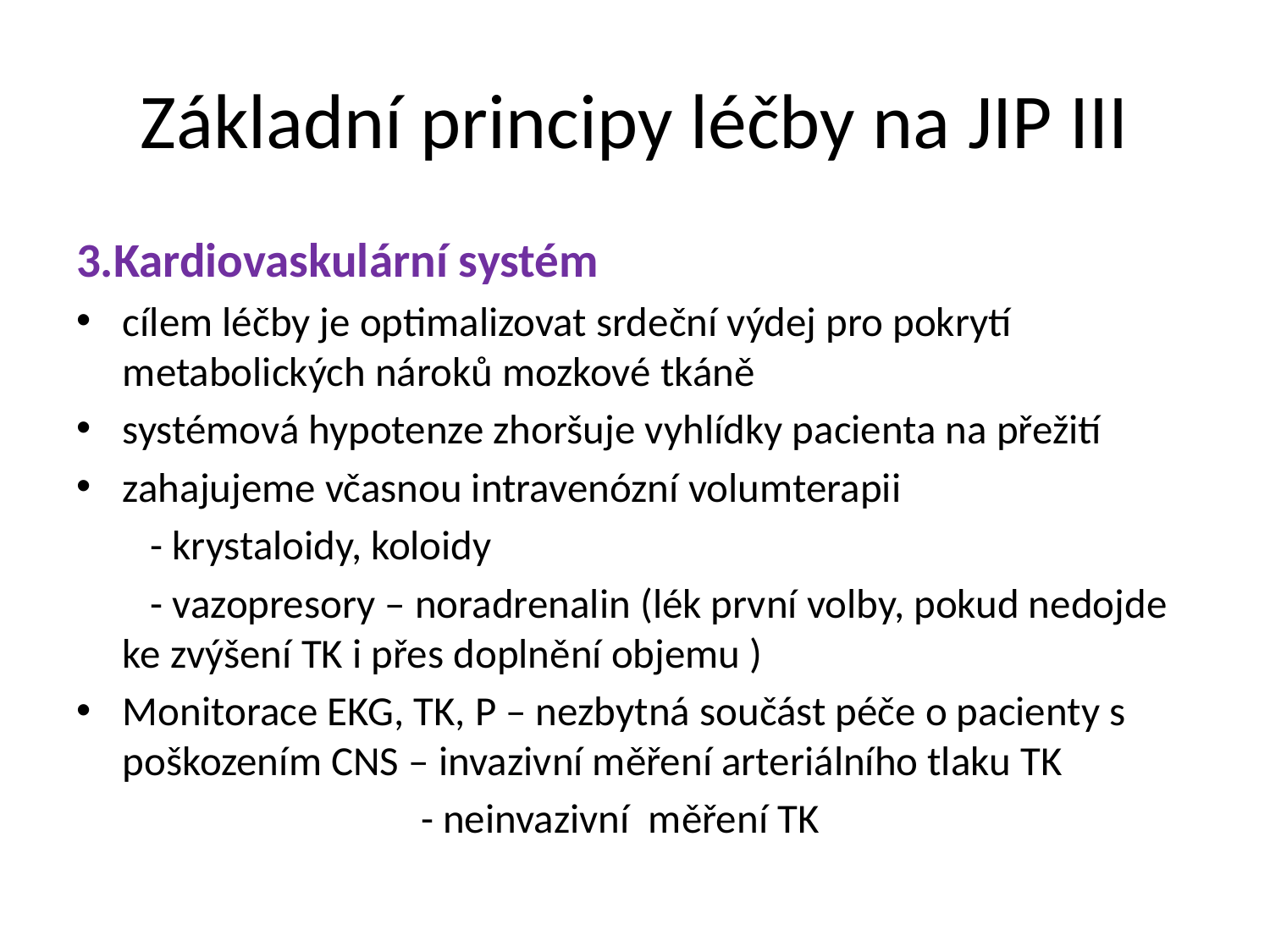

# Základní principy léčby na JIP III
3.Kardiovaskulární systém
cílem léčby je optimalizovat srdeční výdej pro pokrytí metabolických nároků mozkové tkáně
systémová hypotenze zhoršuje vyhlídky pacienta na přežití
zahajujeme včasnou intravenózní volumterapii
        - krystaloidy, koloidy
        - vazopresory – noradrenalin (lék první volby, pokud nedojde ke zvýšení TK i přes doplnění objemu )
Monitorace EKG, TK, P – nezbytná součást péče o pacienty s poškozením CNS – invazivní měření arteriálního tlaku TK
                                     - neinvazivní  měření TK